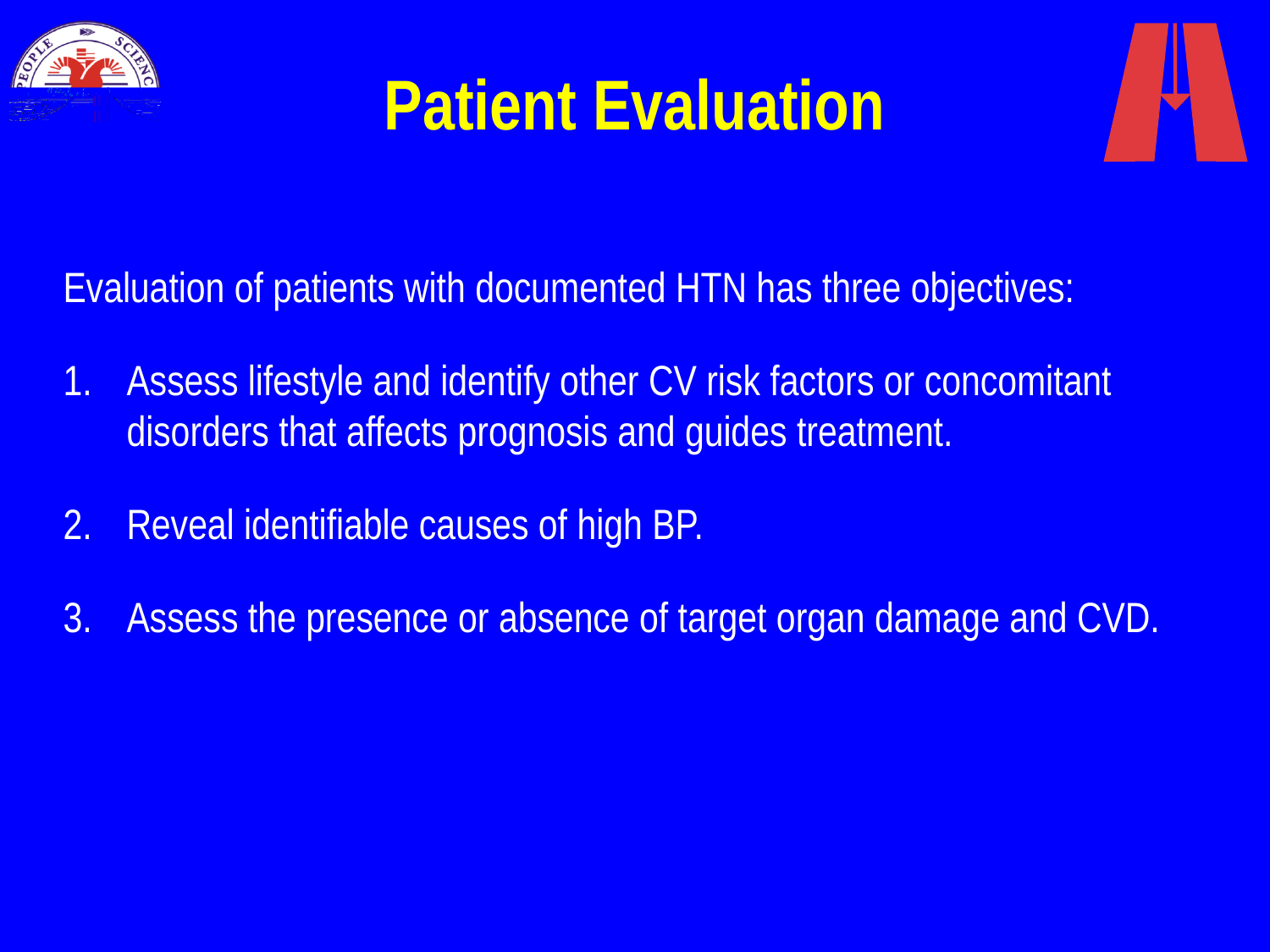

# Patient Evaluation
Evaluation of patients with documented HTN has three objectives:
Assess lifestyle and identify other CV risk factors or concomitant disorders that affects prognosis and guides treatment.
Reveal identifiable causes of high BP.
Assess the presence or absence of target organ damage and CVD.